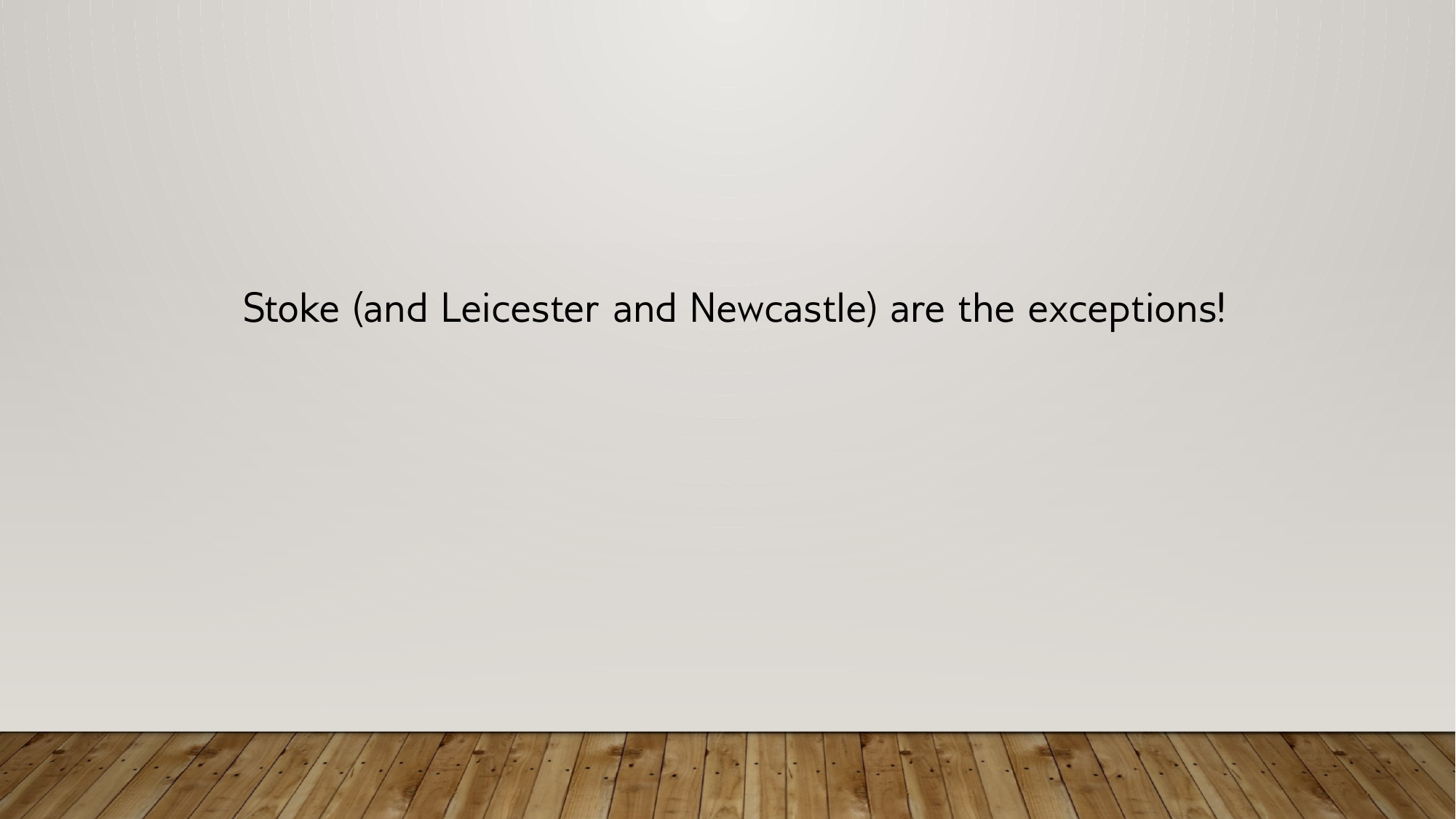

Stoke (and Leicester and Newcastle) are the exceptions!